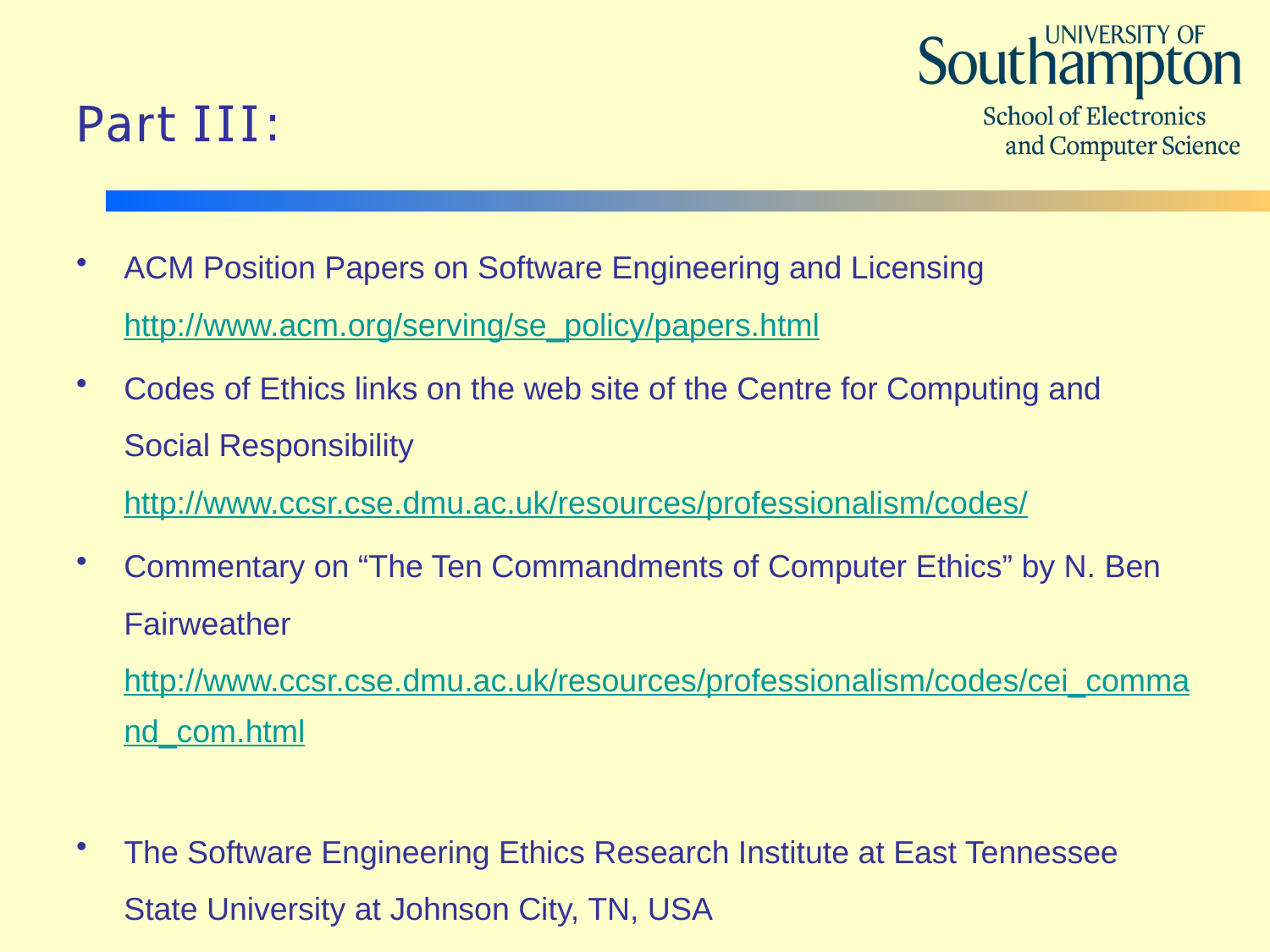

# Part III:
ACM Position Papers on Software Engineering and Licensing
http://www.acm.org/serving/se_policy/papers.html
Codes of Ethics links on the web site of the Centre for Computing and Social Responsibility
http://www.ccsr.cse.dmu.ac.uk/resources/professionalism/codes/
Commentary on “The Ten Commandments of Computer Ethics” by N. Ben Fairweather
http://www.ccsr.cse.dmu.ac.uk/resources/professionalism/codes/cei_command_com.html
The Software Engineering Ethics Research Institute at East Tennessee State University at Johnson City, TN, USA
http://seeri.etsu.edu